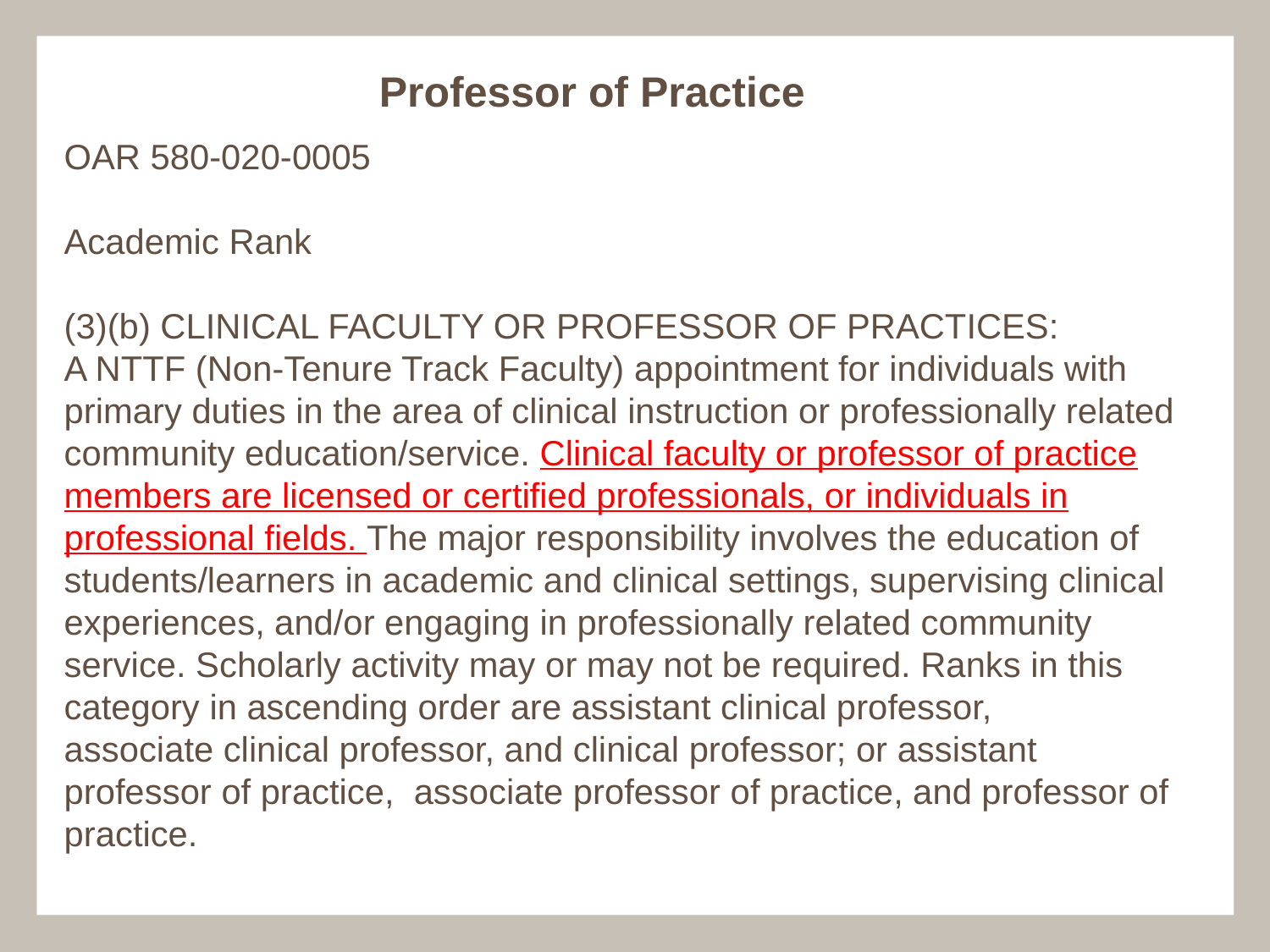

Professor of Practice
OAR 580-020-0005

Academic Rank

(3)(b) CLINICAL FACULTY OR PROFESSOR OF PRACTICES:
A NTTF (Non-Tenure Track Faculty) appointment for individuals with primary duties in the area of clinical instruction or professionally related community education/service. Clinical faculty or professor of practice members are licensed or certified professionals, or individuals in professional fields. The major responsibility involves the education of students/learners in academic and clinical settings, supervising clinical experiences, and/or engaging in professionally related community service. Scholarly activity may or may not be required. Ranks in this
category in ascending order are assistant clinical professor,
associate clinical professor, and clinical professor; or assistant professor of practice,  associate professor of practice, and professor of practice.